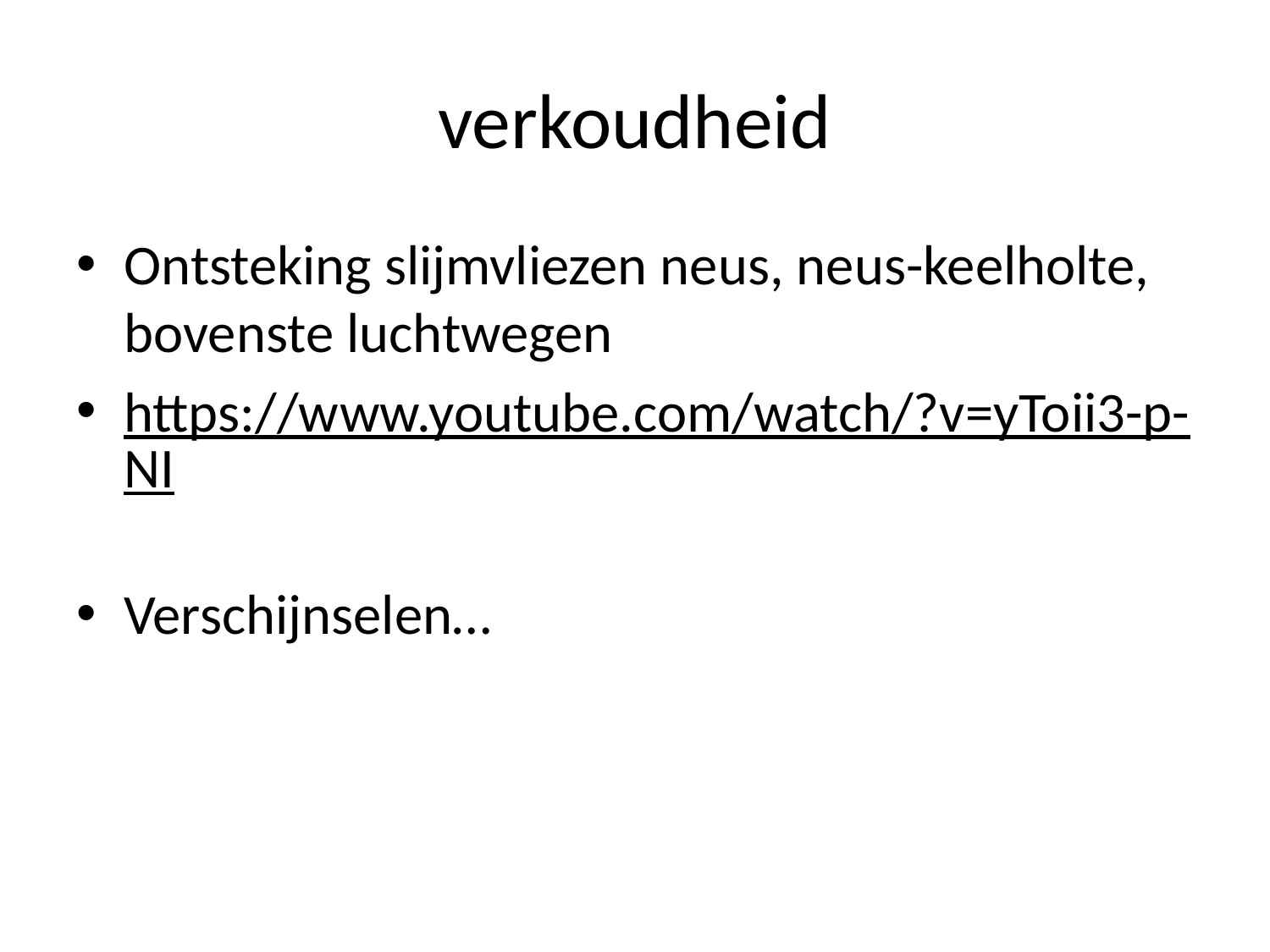

# verkoudheid
Ontsteking slijmvliezen neus, neus-keelholte, bovenste luchtwegen
https://www.youtube.com/watch/?v=yToii3-p-NI
Verschijnselen…